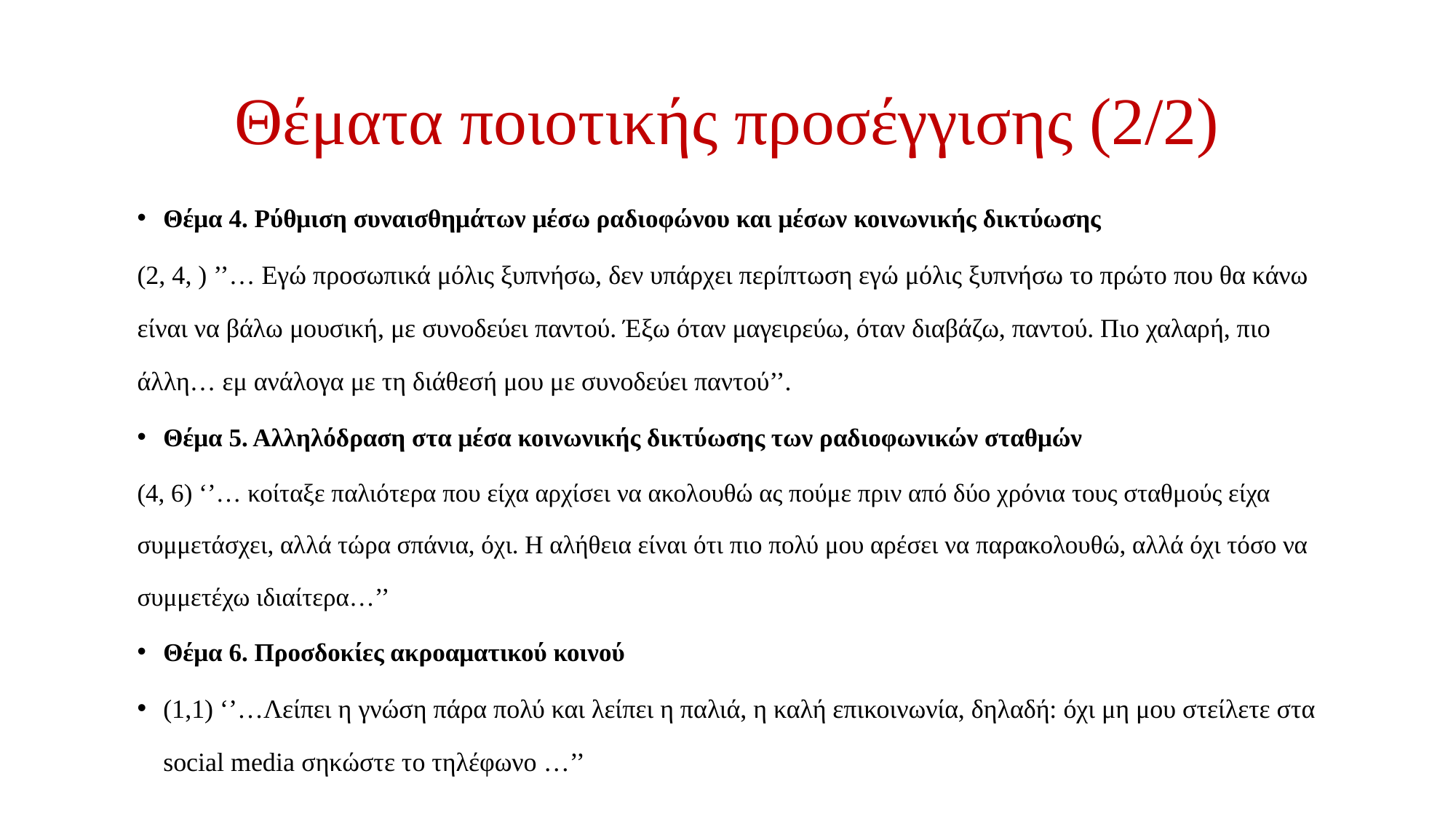

# Θέματα ποιοτικής προσέγγισης (2/2)
Θέμα 4. Ρύθμιση συναισθημάτων μέσω ραδιοφώνου και μέσων κοινωνικής δικτύωσης
(2, 4, ) ’’… Εγώ προσωπικά μόλις ξυπνήσω, δεν υπάρχει περίπτωση εγώ μόλις ξυπνήσω το πρώτο που θα κάνω είναι να βάλω μουσική, με συνοδεύει παντού. Έξω όταν μαγειρεύω, όταν διαβάζω, παντού. Πιο χαλαρή, πιο άλλη… εμ ανάλογα με τη διάθεσή μου με συνοδεύει παντού’’.
Θέμα 5. Αλληλόδραση στα μέσα κοινωνικής δικτύωσης των ραδιοφωνικών σταθμών
(4, 6) ‘’… κοίταξε παλιότερα που είχα αρχίσει να ακολουθώ ας πούμε πριν από δύο χρόνια τους σταθμούς είχα συμμετάσχει, αλλά τώρα σπάνια, όχι. Η αλήθεια είναι ότι πιο πολύ μου αρέσει να παρακολουθώ, αλλά όχι τόσο να συμμετέχω ιδιαίτερα…’’
Θέμα 6. Προσδοκίες ακροαματικού κοινού
(1,1) ‘’…Λείπει η γνώση πάρα πολύ και λείπει η παλιά, η καλή επικοινωνία, δηλαδή: όχι μη μου στείλετε στα social media σηκώστε το τηλέφωνο …’’